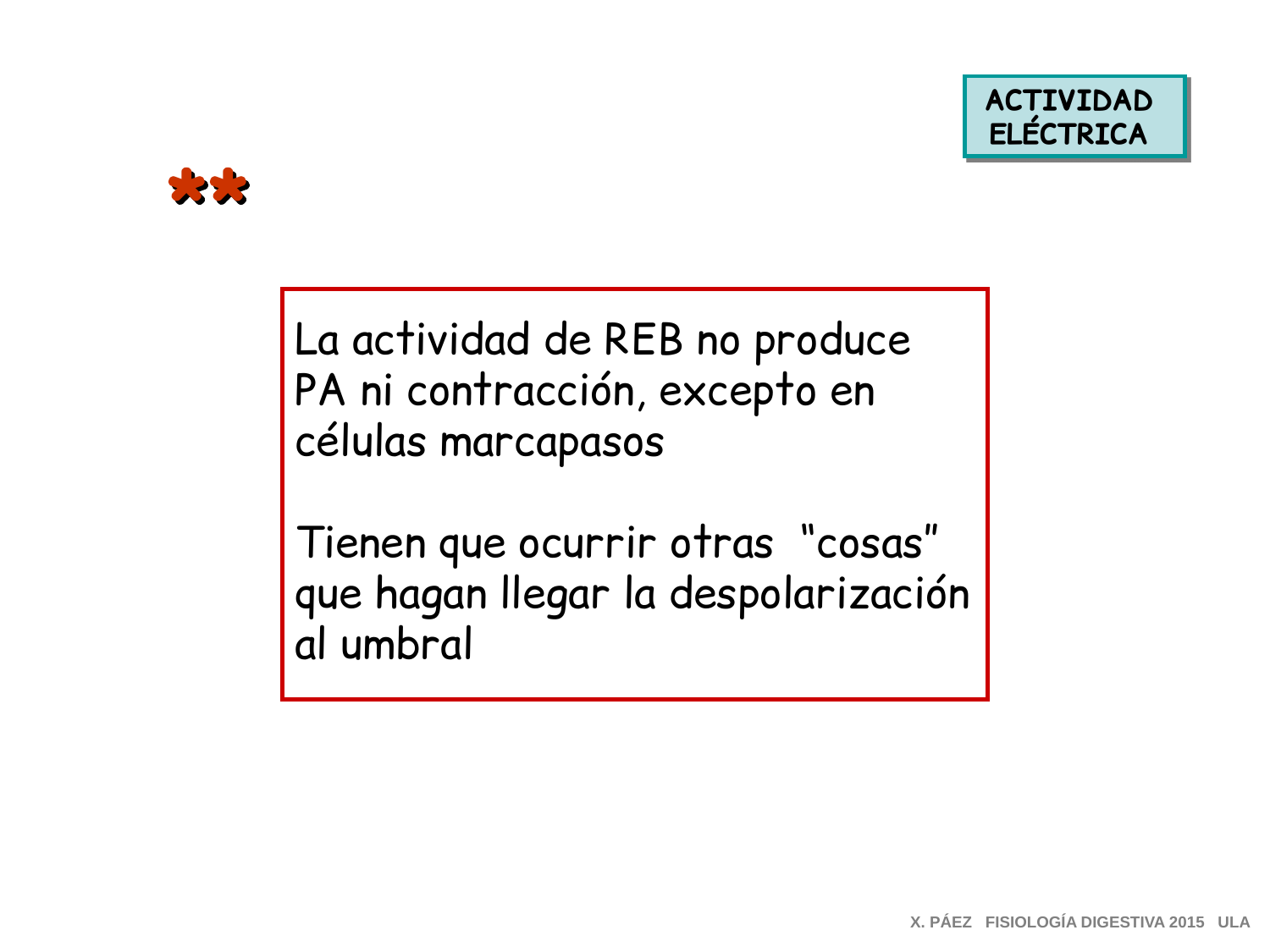

ACTIVIDAD
ELÉCTRICA
**

La actividad de REB no produce PA ni contracción, excepto en células marcapasos

Tienen que ocurrir otras  “cosas” que hagan llegar la despolarización al umbral

X. PÁEZ   FISIOLOGÍA DIGESTIVA 2015   ULA